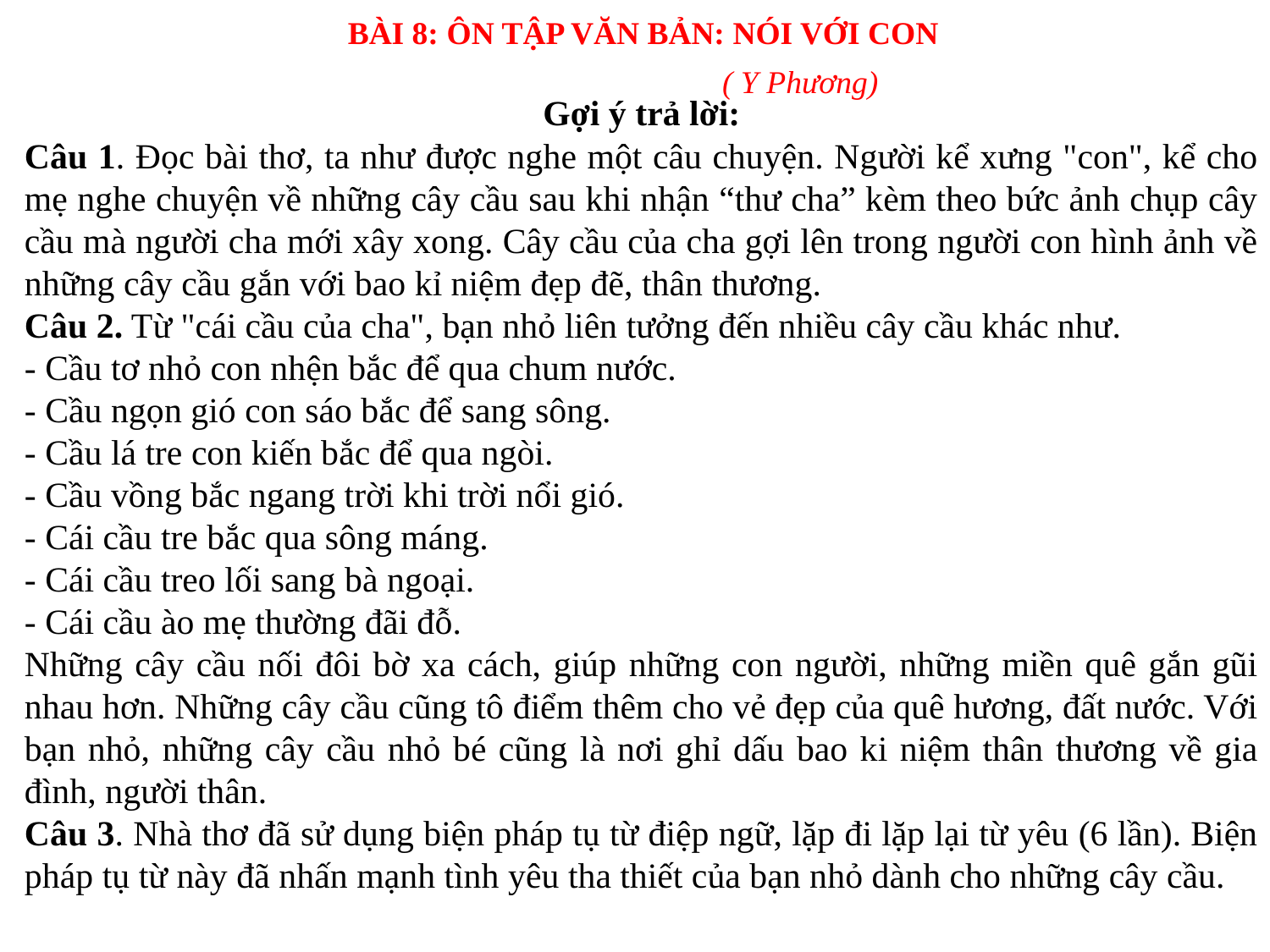

BÀI 8: ÔN TẬP VĂN BẢN: NÓI VỚI CON
( Y Phương)

Gợi ý trả lời:
Câu 1. Đọc bài thơ, ta như được nghe một câu chuyện. Người kể xưng "con", kể cho mẹ nghe chuyện về những cây cầu sau khi nhận “thư cha” kèm theo bức ảnh chụp cây cầu mà người cha mới xây xong. Cây cầu của cha gợi lên trong người con hình ảnh về những cây cầu gắn với bao kỉ niệm đẹp đẽ, thân thương.
Câu 2. Từ "cái cầu của cha", bạn nhỏ liên tưởng đến nhiều cây cầu khác như.
- Cầu tơ nhỏ con nhện bắc để qua chum nước.
- Cầu ngọn gió con sáo bắc để sang sông.
- Cầu lá tre con kiến bắc để qua ngòi.
- Cầu vồng bắc ngang trời khi trời nổi gió.
- Cái cầu tre bắc qua sông máng.
- Cái cầu treo lối sang bà ngoại.
- Cái cầu ào mẹ thường đãi đỗ.
Những cây cầu nối đôi bờ xa cách, giúp những con người, những miền quê gắn gũi nhau hơn. Những cây cầu cũng tô điểm thêm cho vẻ đẹp của quê hương, đất nước. Với bạn nhỏ, những cây cầu nhỏ bé cũng là nơi ghỉ dấu bao ki niệm thân thương về gia đình, người thân.
Câu 3. Nhà thơ đã sử dụng biện pháp tụ từ điệp ngữ, lặp đi lặp lại từ yêu (6 lần). Biện pháp tụ từ này đã nhấn mạnh tình yêu tha thiết của bạn nhỏ dành cho những cây cầu.